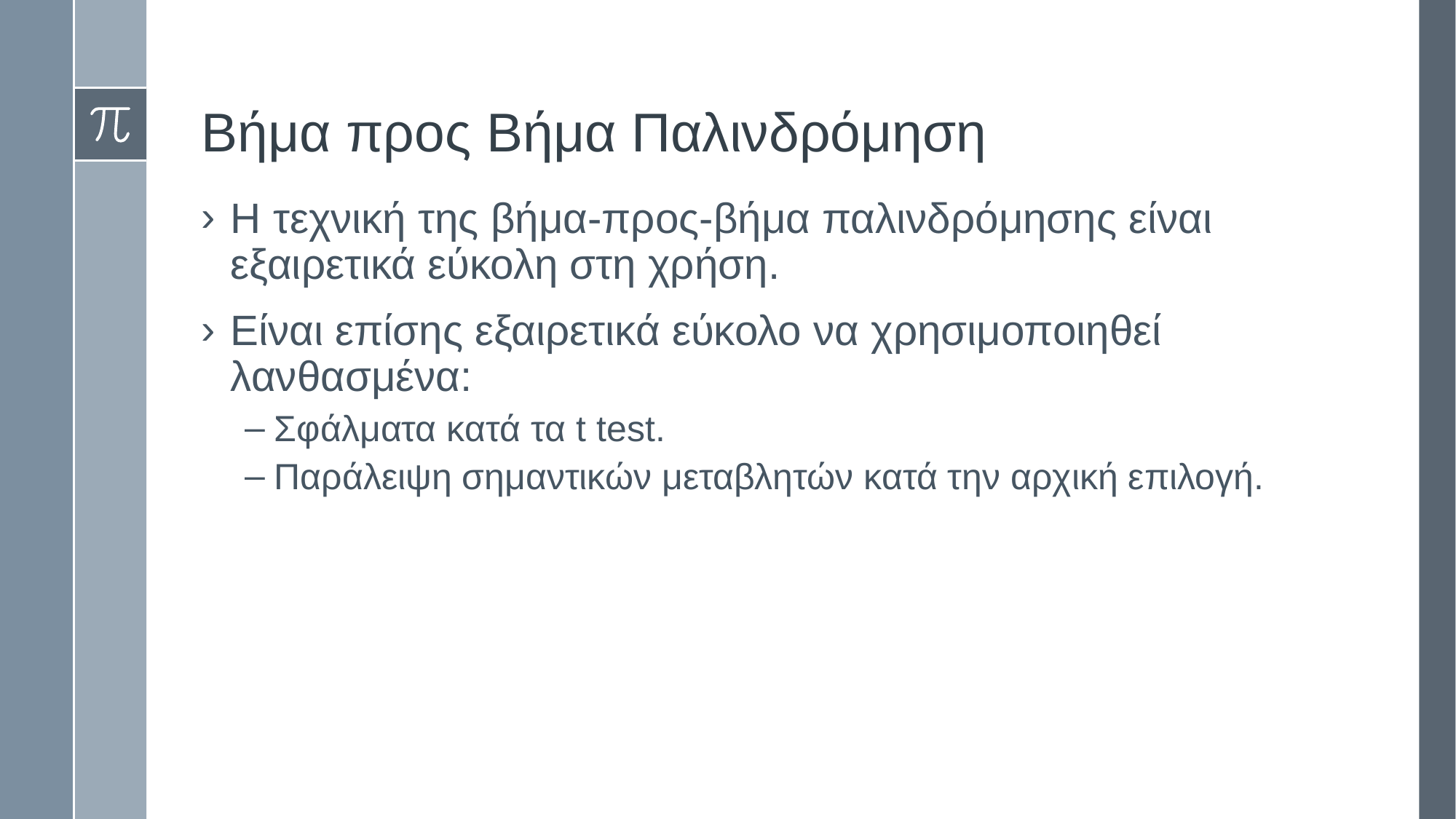

# Βήμα προς Βήμα Παλινδρόμηση
Η τεχνική της βήμα-προς-βήμα παλινδρόμησης είναι εξαιρετικά εύκολη στη χρήση.
Είναι επίσης εξαιρετικά εύκολο να χρησιμοποιηθεί λανθασμένα:
Σφάλματα κατά τα t test.
Παράλειψη σημαντικών μεταβλητών κατά την αρχική επιλογή.